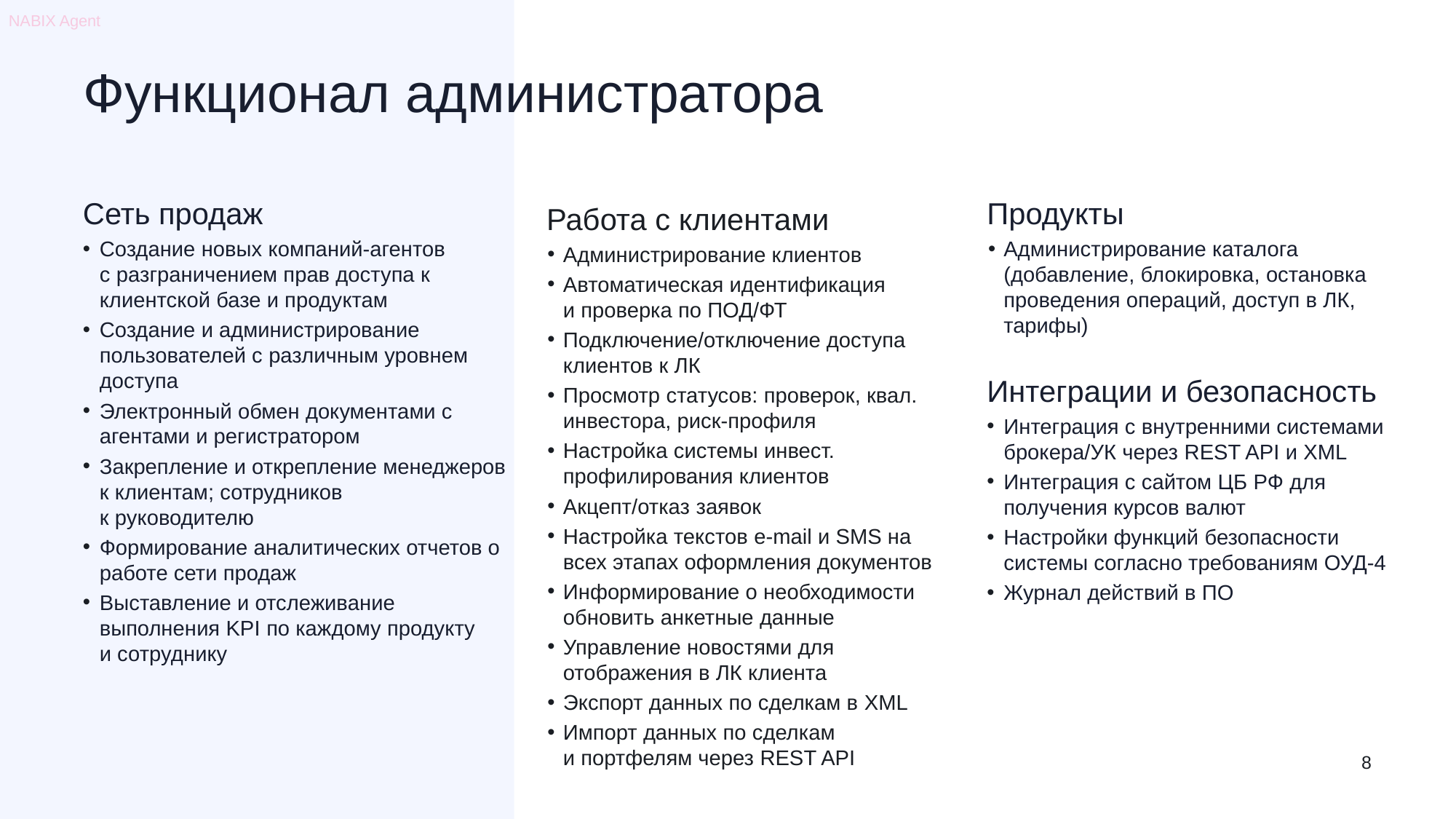

NABIX Agent
# Функционал администратора
Сеть продаж
Создание новых компаний-агентов
с разграничением прав доступа к клиентской базе и продуктам
Создание и администрирование пользователей с различным уровнем доступа
Электронный обмен документами с агентами и регистратором
Закрепление и открепление менеджеров к клиентам; сотрудников
к руководителю
Формирование аналитических отчетов о работе сети продаж
Выставление и отслеживание выполнения KPI по каждому продукту
и сотруднику
Работа с клиентами
Администрирование клиентов
Автоматическая идентификация
и проверка по ПОД/ФТ
Подключение/отключение доступа клиентов к ЛК
Просмотр статусов: проверок, квал. инвестора, риск-профиля
Настройка системы инвест. профилирования клиентов
Акцепт/отказ заявок
Настройка текстов e-mail и SMS на всех этапах оформления документов
Информирование о необходимости обновить анкетные данные
Управление новостями для отображения в ЛК клиента
Экспорт данных по сделкам в XML
Импорт данных по сделкам
и портфелям через REST API
Продукты
Администрирование каталога (добавление, блокировка, остановка проведения операций, доступ в ЛК, тарифы)

Интеграции и безопасность
Интеграция с внутренними системами брокера/УК через REST API и XML
Интеграция с сайтом ЦБ РФ для получения курсов валют
Настройки функций безопасности системы согласно требованиям ОУД-4
Журнал действий в ПО
8